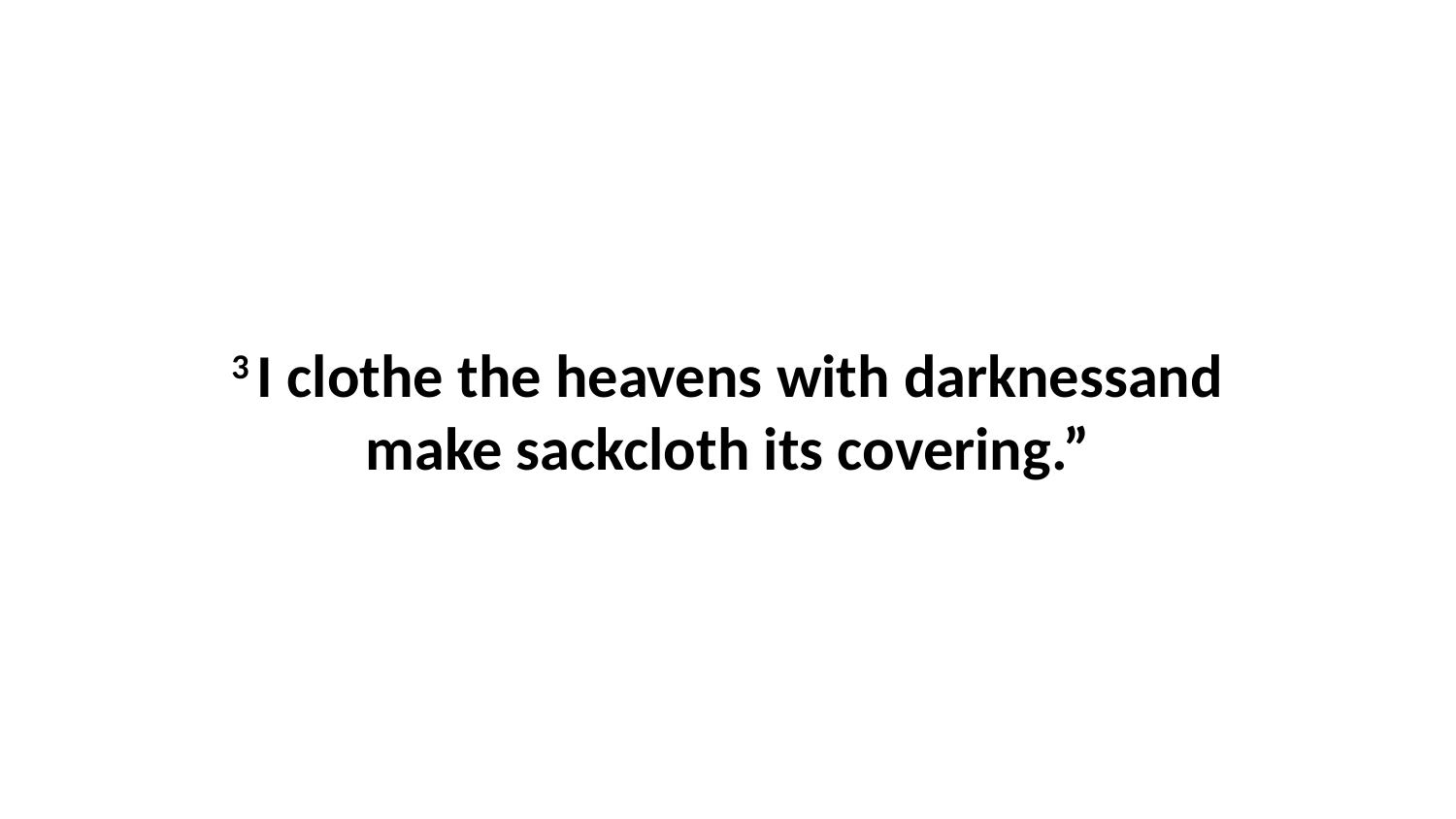

3 I clothe the heavens with darknessand make sackcloth its covering.”